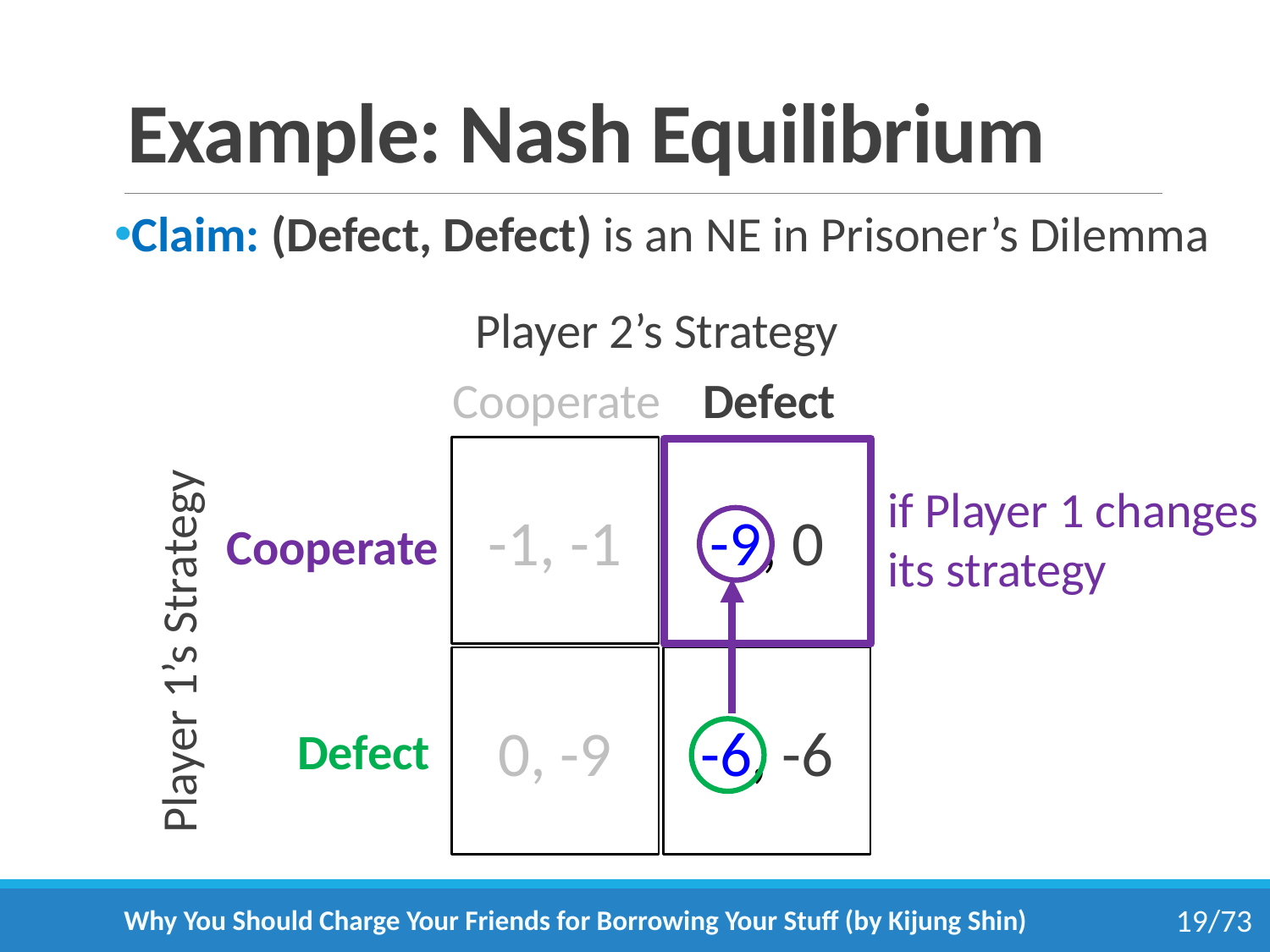

# Example: Nash Equilibrium
Claim: (Defect, Defect) is an NE in Prisoner’s Dilemma

Player 2’s Strategy
Cooperate
Defect
-9, 0
-1, -1

if Player 1 changes its strategy

Cooperate
Player 1’s Strategy
-6, -6
0, -9
Defect

Why You Should Charge Your Friends for Borrowing Your Stuff (by Kijung Shin)
19/73